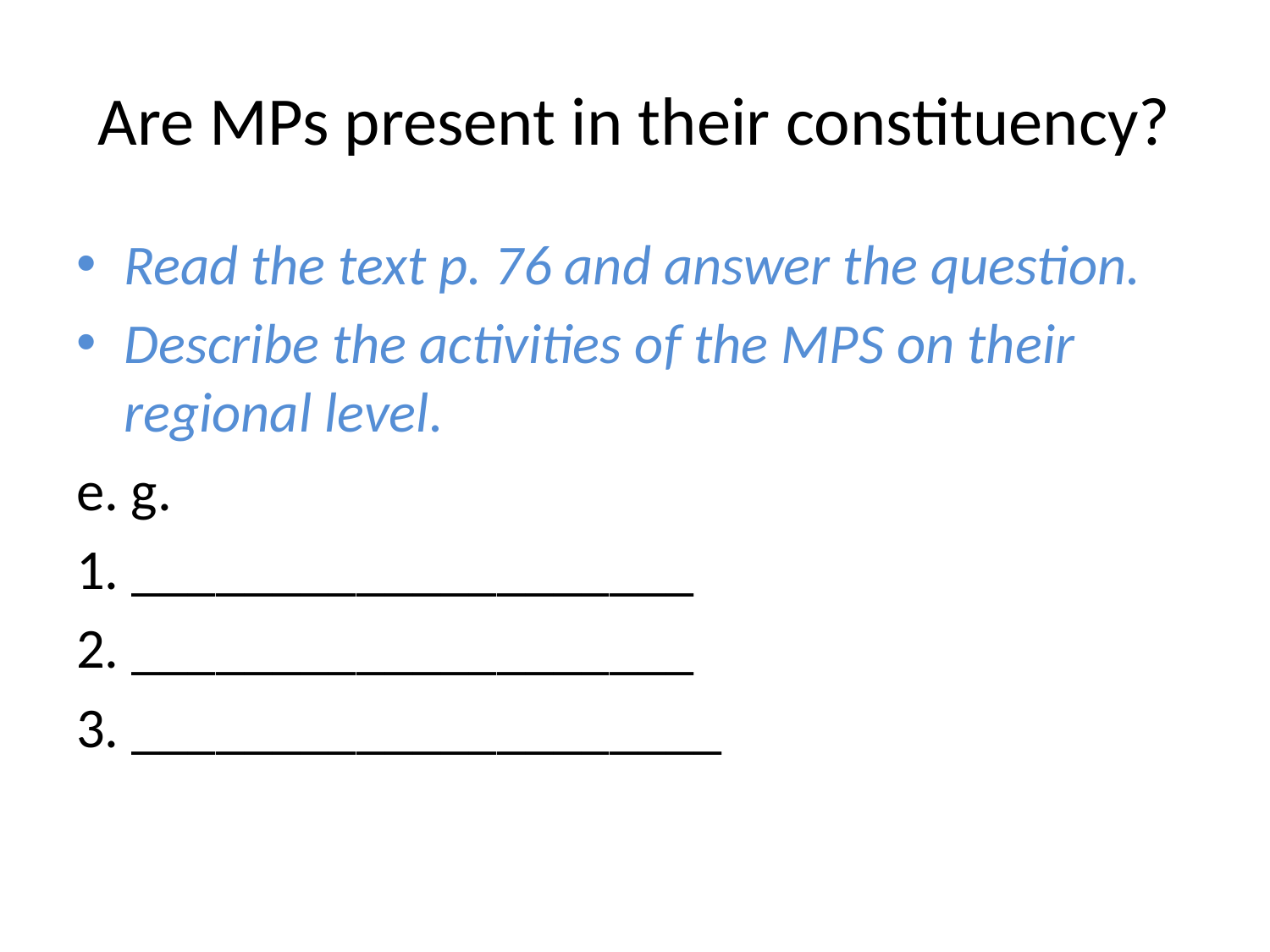

# Are MPs present in their constituency?
Read the text p. 76 and answer the question.
Describe the activities of the MPS on their regional level.
e. g.
1. ____________________
2. ____________________
3. _____________________